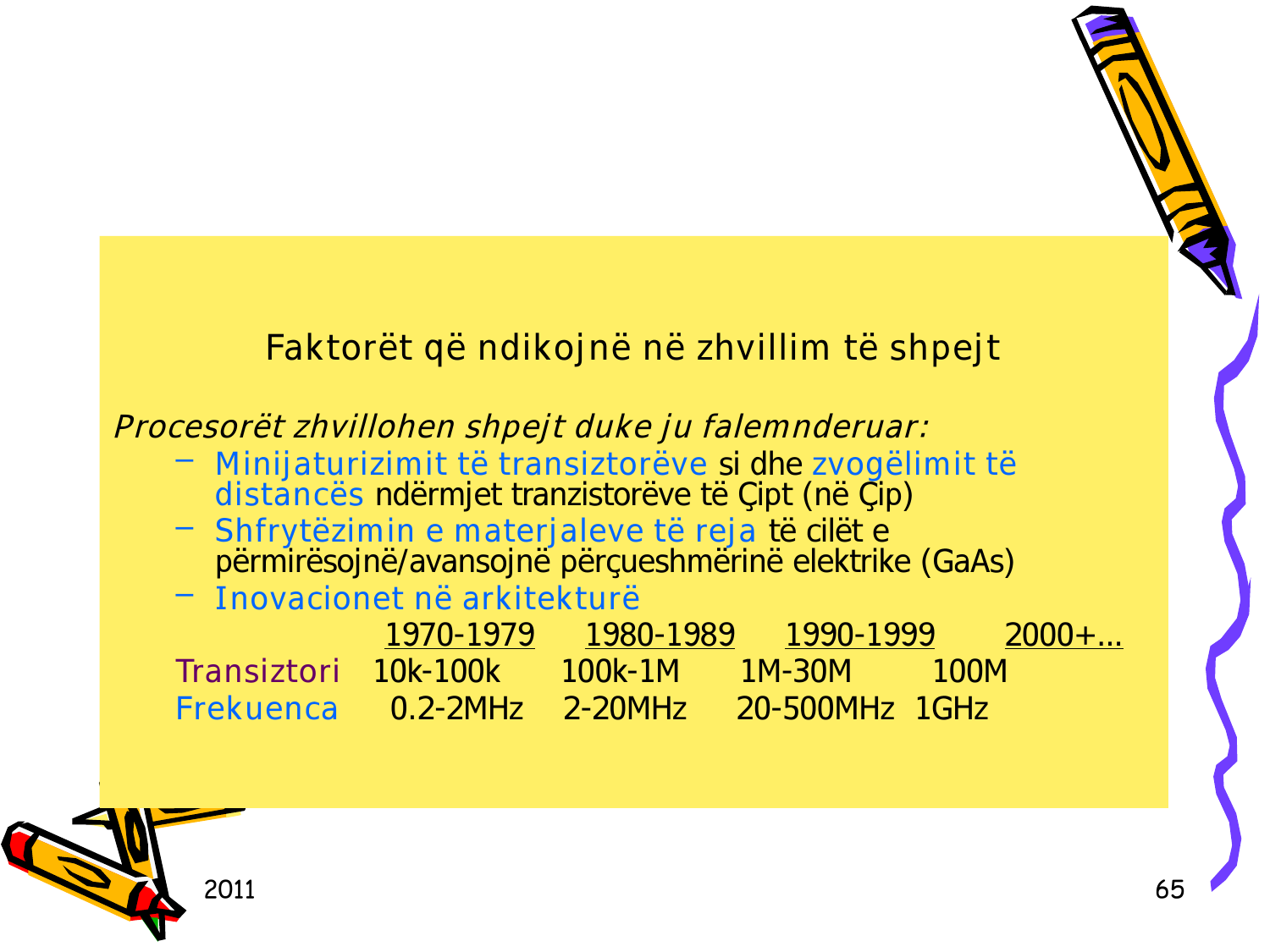

Faktorët që ndikojnë në zhvillim të shpejt

Procesorët zhvillohen shpejt duke ju falemnderuar:
Minijaturizimit të transiztorëve si dhe zvogëlimit të distancës ndërmjet tranzistorëve të Çipt (në Çip)
Shfrytëzimin e materjaleve të reja të cilët e përmirësojnë/avansojnë përçueshmërinë elektrike (GaAs)
Inovacionet në arkitekturë
                     1970-1979     1980-1989     1990-1999       2000+…
Transiztori   10k-100k      100k-1M      1M-30M        100M
Frekuenca     0.2-2MHz    2-20MHz     20-500MHz  1GHz
2011
65